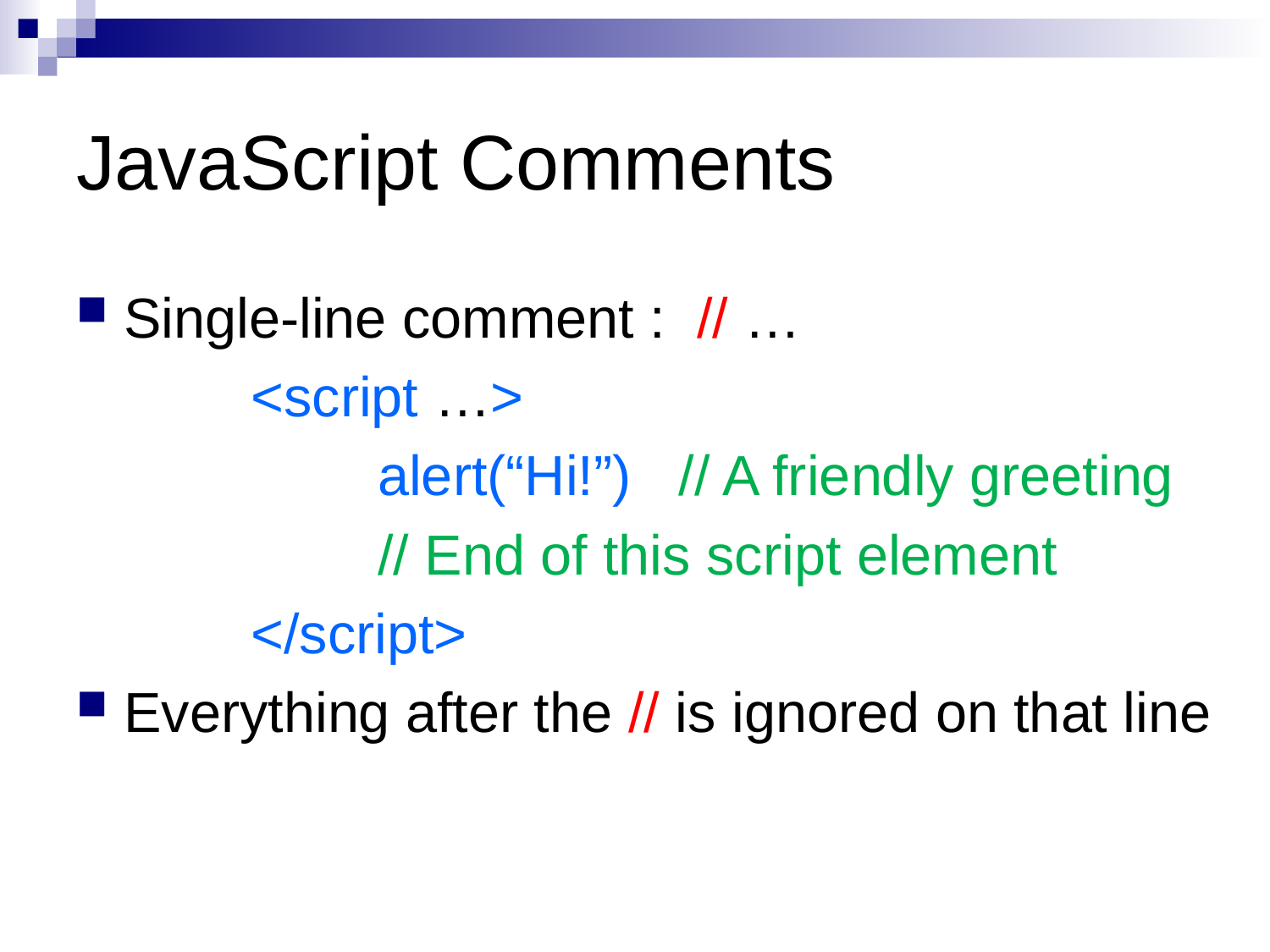

# JavaScript Comments
Single-line comment :  // …
		<script …>
			alert(“Hi!”)   // A friendly greeting
			// End of this script element
		</script>
Everything after the // is ignored on that line